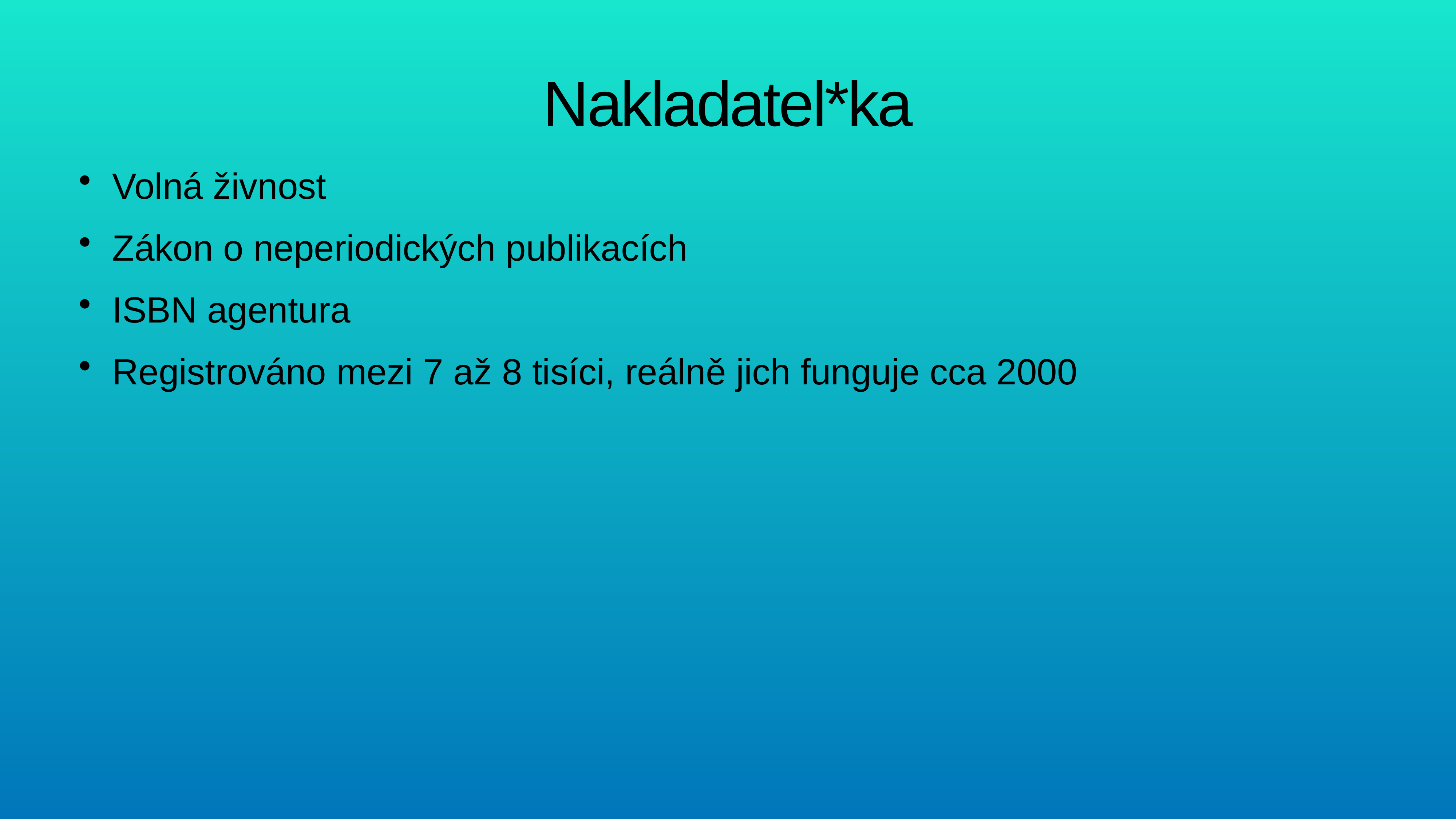

# Nakladatel*ka
Volná živnost
Zákon o neperiodických publikacích
ISBN agentura
Registrováno mezi 7 až 8 tisíci, reálně jich funguje cca 2000